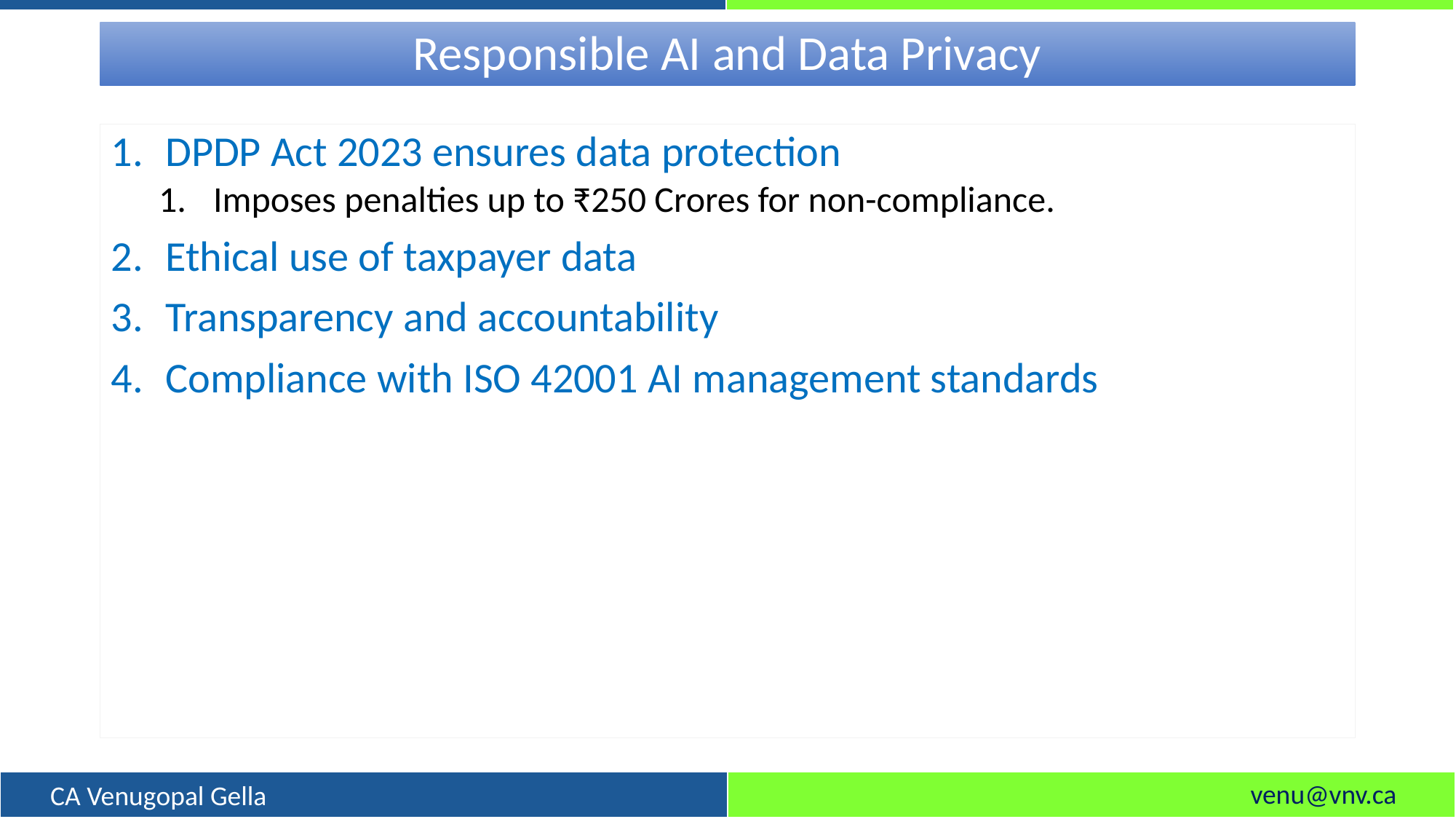

# Responsible AI and Data Privacy
DPDP Act 2023 ensures data protection
Imposes penalties up to ₹250 Crores for non-compliance.
Ethical use of taxpayer data
Transparency and accountability
Compliance with ISO 42001 AI management standards